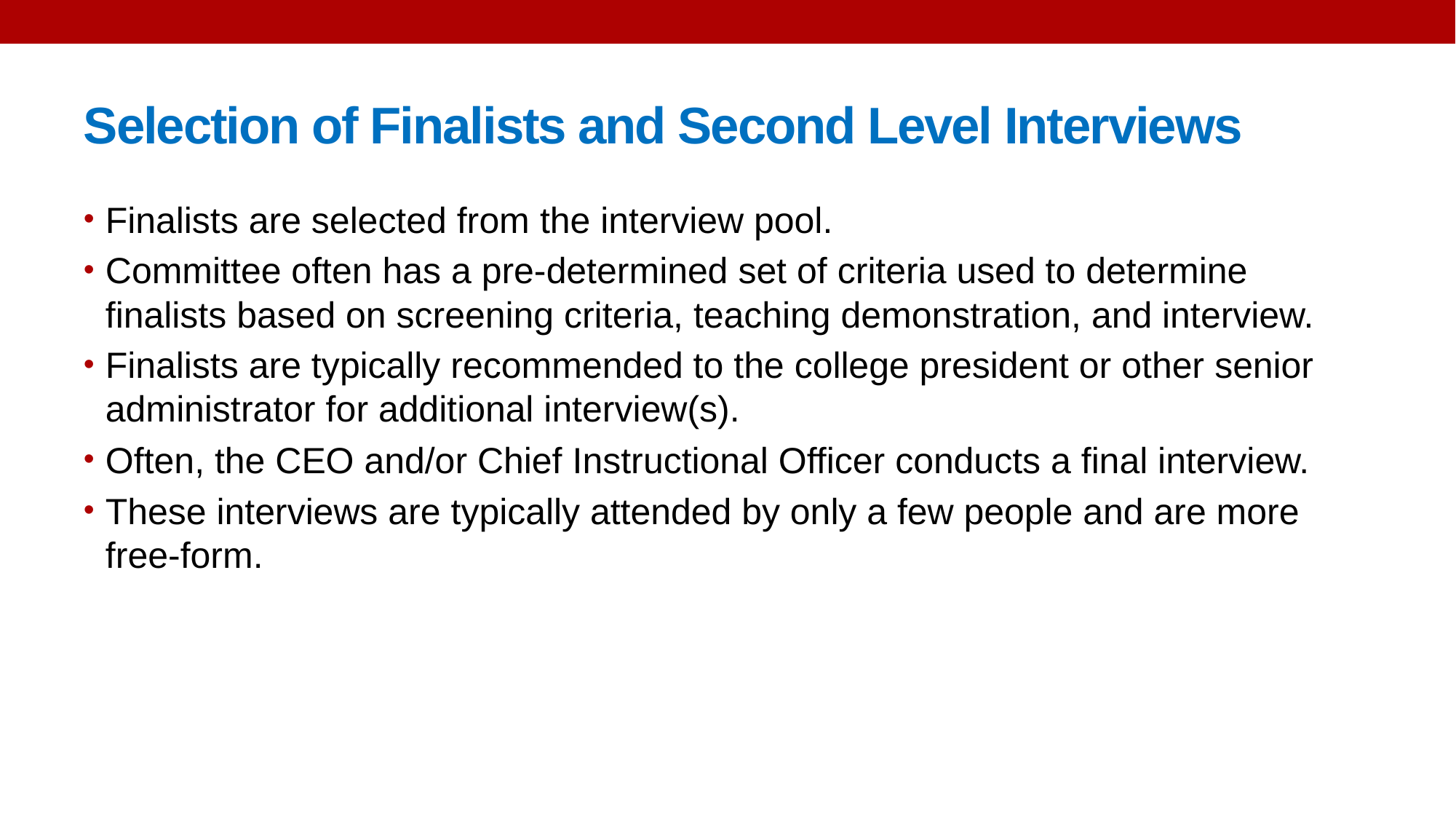

# Selection of Finalists and Second Level Interviews
Finalists are selected from the interview pool.
Committee often has a pre-determined set of criteria used to determine finalists based on screening criteria, teaching demonstration, and interview.
Finalists are typically recommended to the college president or other senior administrator for additional interview(s).
Often, the CEO and/or Chief Instructional Officer conducts a final interview.
These interviews are typically attended by only a few people and are more free-form.